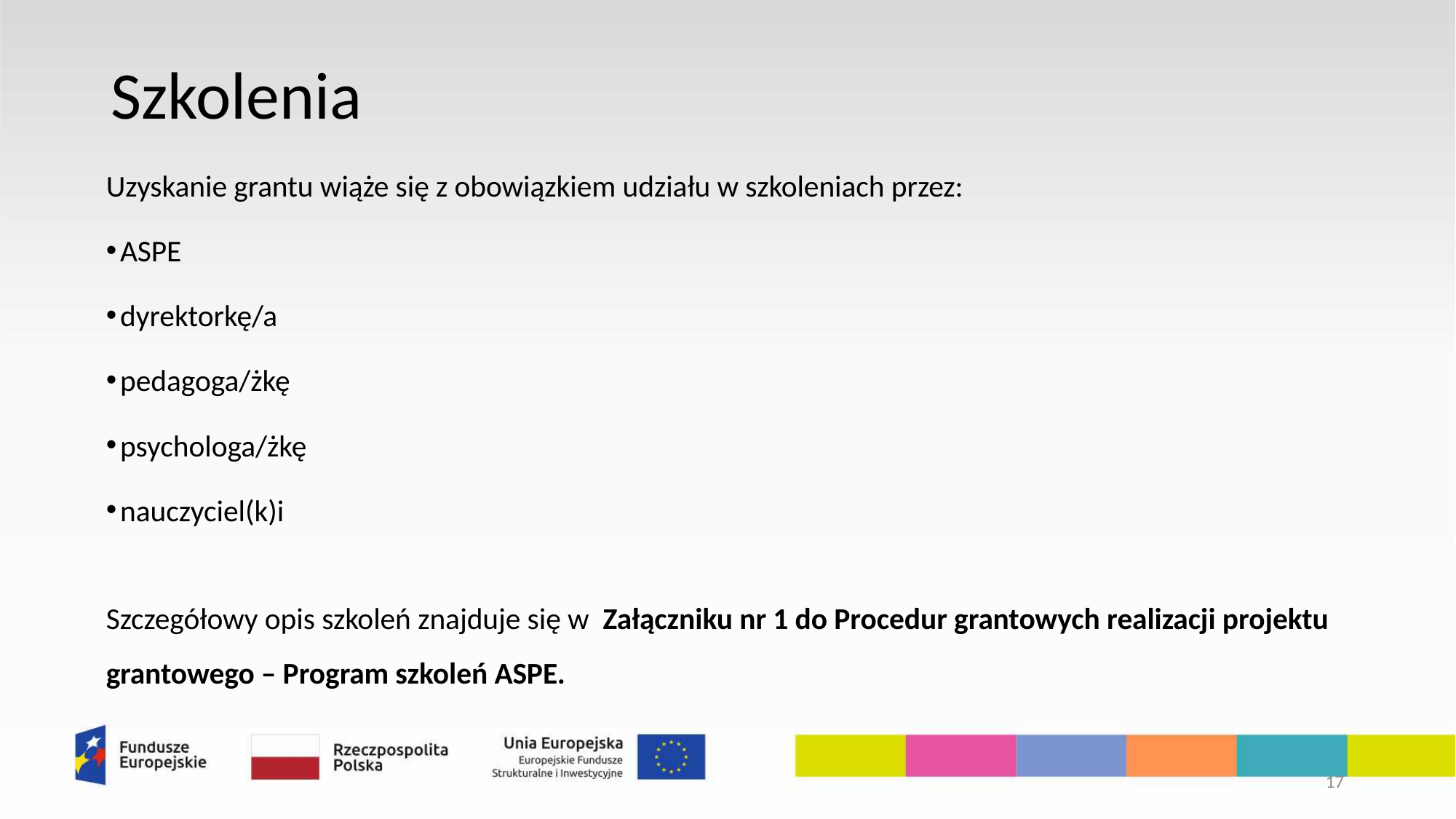

# Szkolenia
Uzyskanie grantu wiąże się z obowiązkiem udziału w szkoleniach przez:
 ASPE
 dyrektorkę/a
 pedagoga/żkę
 psychologa/żkę
 nauczyciel(k)i
Szczegółowy opis szkoleń znajduje się w  Załączniku nr 1 do Procedur grantowych realizacji projektu grantowego – Program szkoleń ASPE.

17